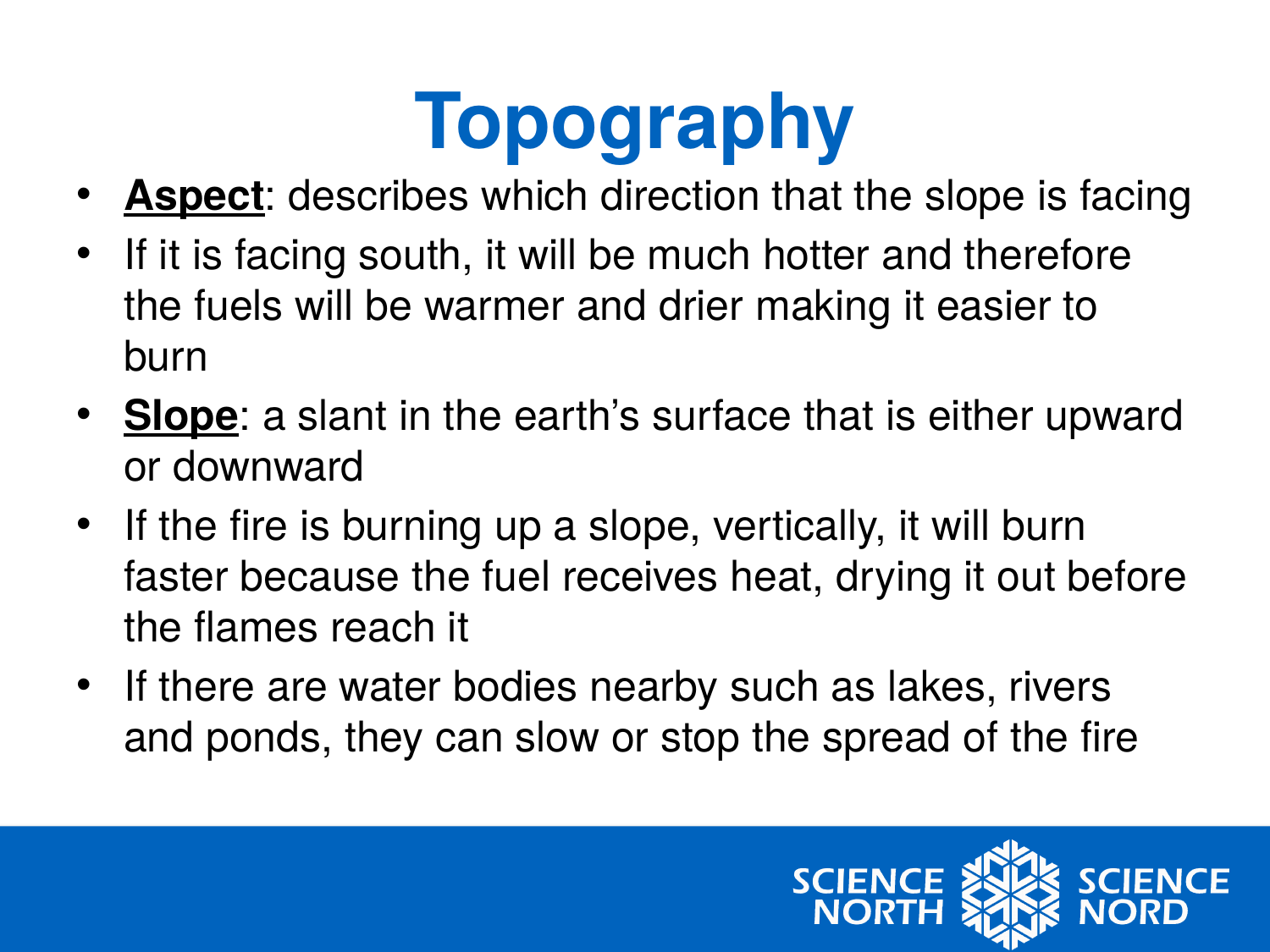

# Topography
Aspect: describes which direction that the slope is facing
If it is facing south, it will be much hotter and therefore the fuels will be warmer and drier making it easier to burn
Slope: a slant in the earth’s surface that is either upward or downward
If the fire is burning up a slope, vertically, it will burn faster because the fuel receives heat, drying it out before the flames reach it
If there are water bodies nearby such as lakes, rivers and ponds, they can slow or stop the spread of the fire